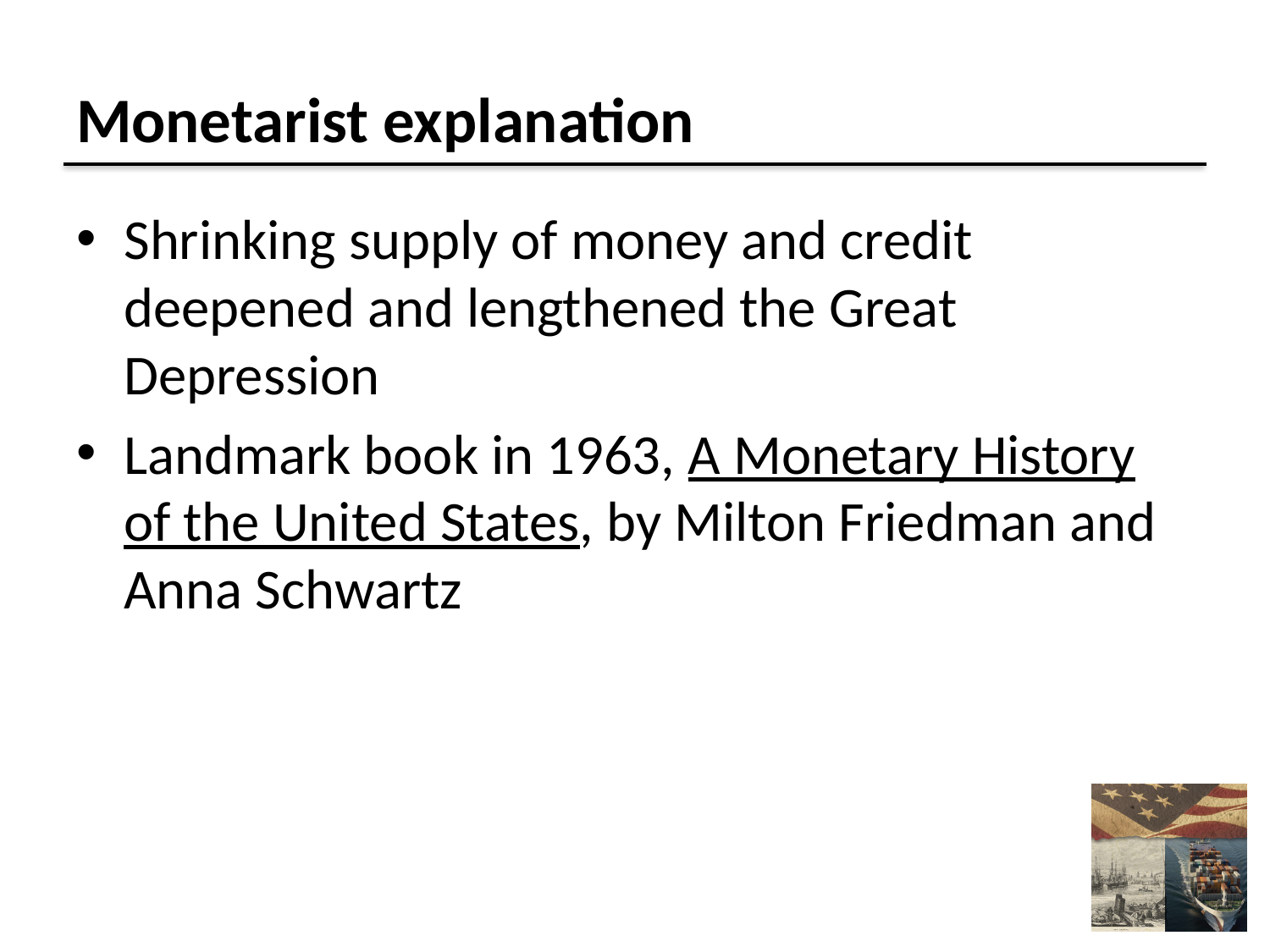

# Monetarist explanation
Shrinking supply of money and credit deepened and lengthened the Great Depression
Landmark book in 1963, A Monetary History of the United States, by Milton Friedman and Anna Schwartz